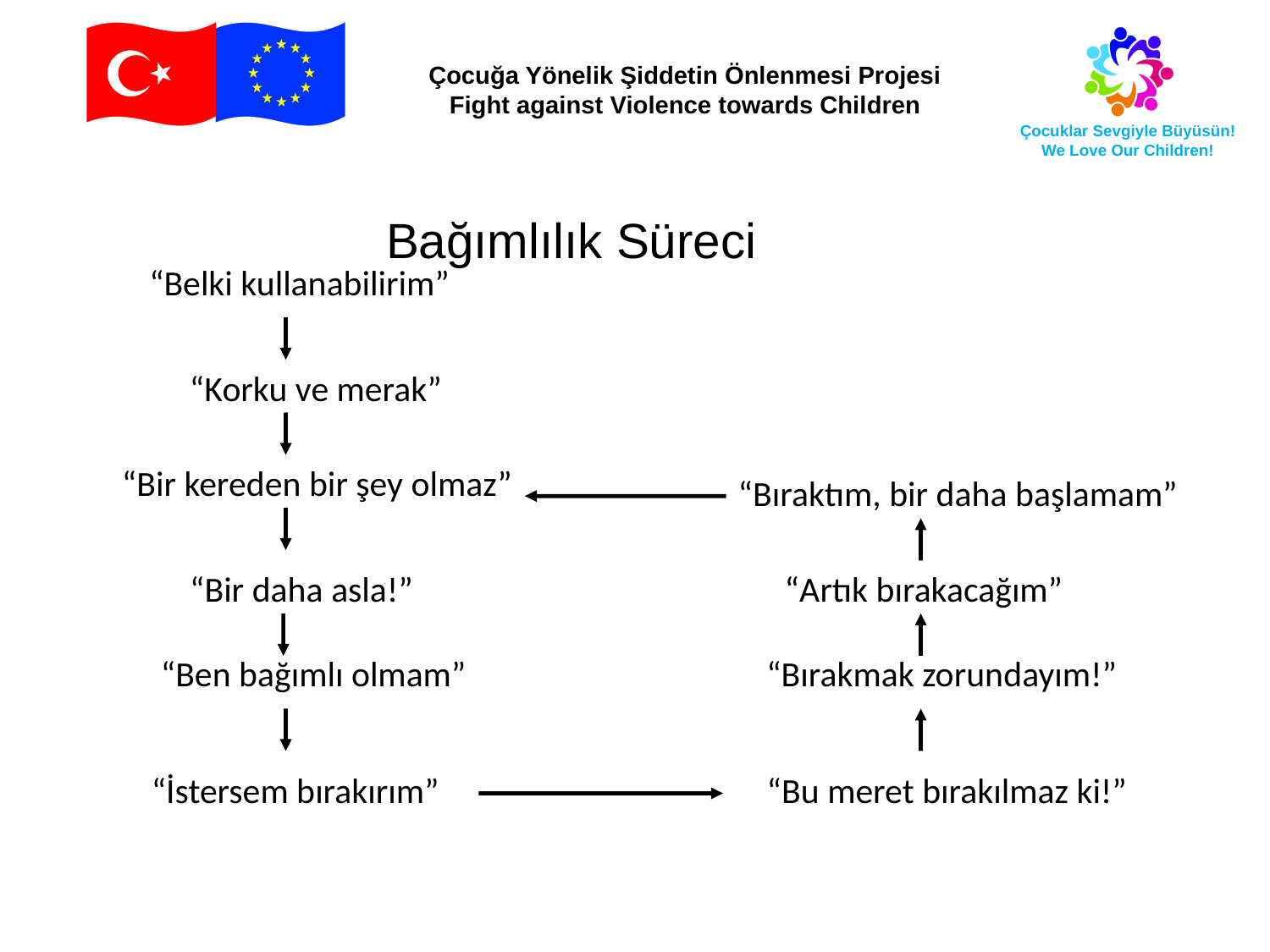

Bağımlılık Süreci
“Belki kullanabilirim”

“Korku ve merak”

“Bir kereden bir şey olmaz”
“Bıraktım, bir daha başlamam”

“Bir daha asla!”
“Artık bırakacağım”

“Ben bağımlı olmam”
“Bırakmak zorundayım!”

“İstersem bırakırım”
“Bu meret bırakılmaz ki!”